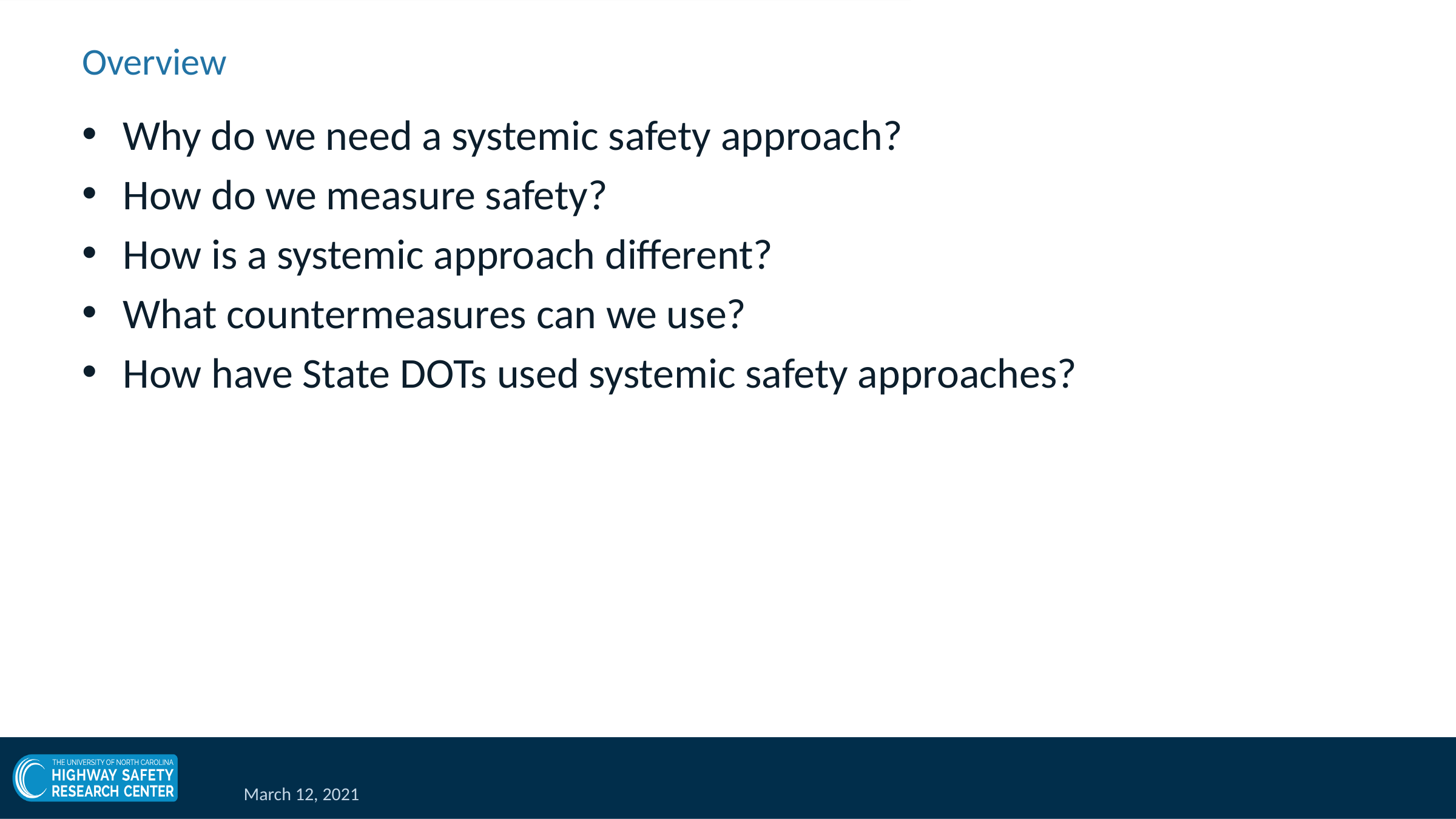

# Overview
Why do we need a systemic safety approach?
How do we measure safety?
How is a systemic approach different?
What countermeasures can we use?
How have State DOTs used systemic safety approaches?
March 12, 2021